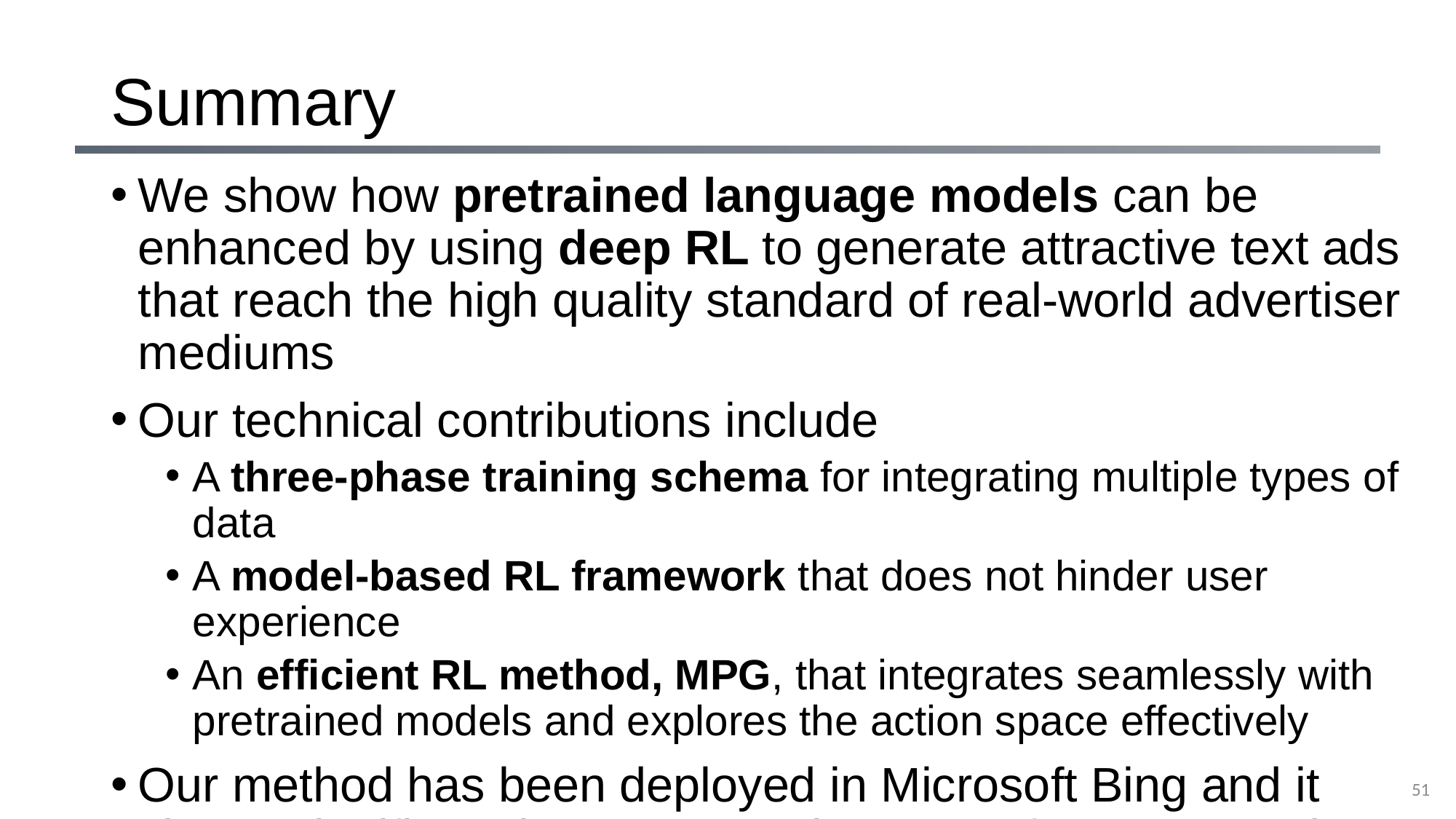

# Summary
We show how pretrained language models can be enhanced by using deep RL to generate attractive text ads that reach the high quality standard of real-world advertiser mediums
Our technical contributions include
A three-phase training schema for integrating multiple types of data
A model-based RL framework that does not hinder user experience
An efficient RL method, MPG, that integrates seamlessly with pretrained models and explores the action space effectively
Our method has been deployed in Microsoft Bing and it shows significant improvement in terms of revenue and clicks

51